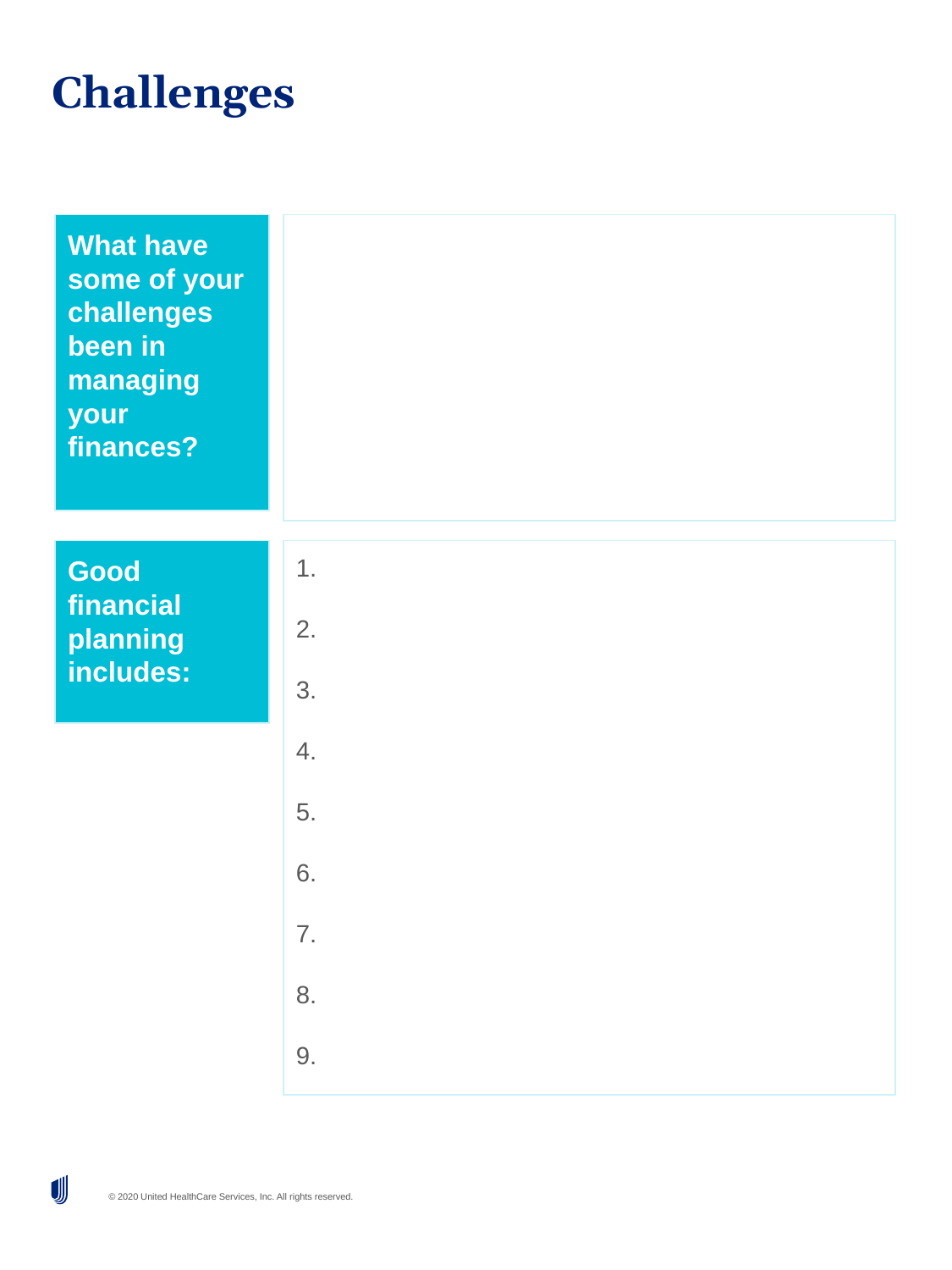

# Challenges
What have some of your challenges been in managing your finances?

Good financial planning includes: